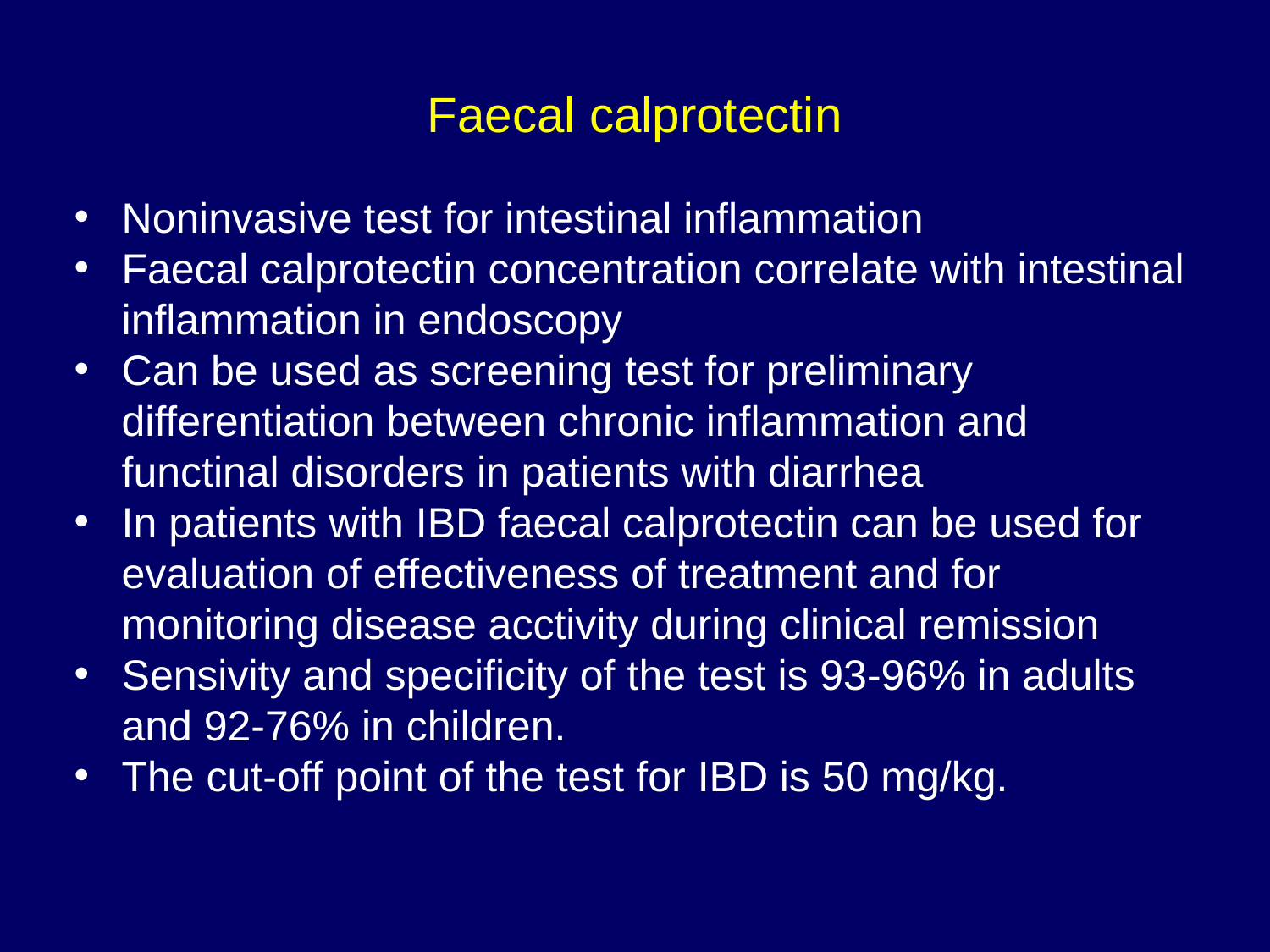

# Faecal calprotectin
Noninvasive test for intestinal inflammation
Faecal calprotectin concentration correlate with intestinal inflammation in endoscopy
Can be used as screening test for preliminary differentiation between chronic inflammation and functinal disorders in patients with diarrhea
In patients with IBD faecal calprotectin can be used for evaluation of effectiveness of treatment and for monitoring disease acctivity during clinical remission
Sensivity and specificity of the test is 93-96% in adults and 92-76% in children.
The cut-off point of the test for IBD is 50 mg/kg.